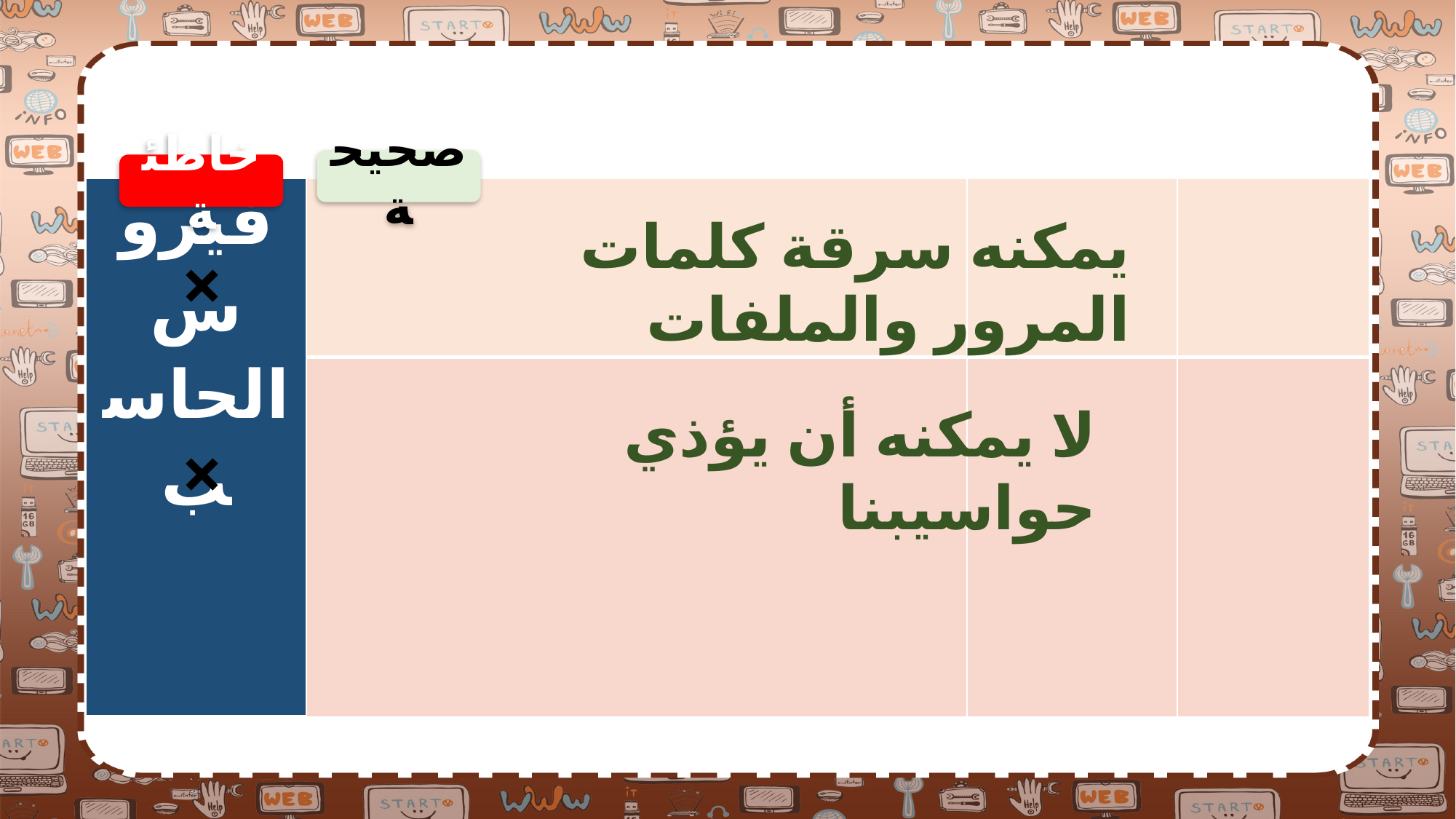

صحيحة
خاطئة
| فيروس الحاسب |  |  |  |
| --- | --- | --- | --- |
|  |  |  |  |
يمكنه سرقة كلمات المرور والملفات
×
لا يمكنه أن يؤذي حواسيبنا
×